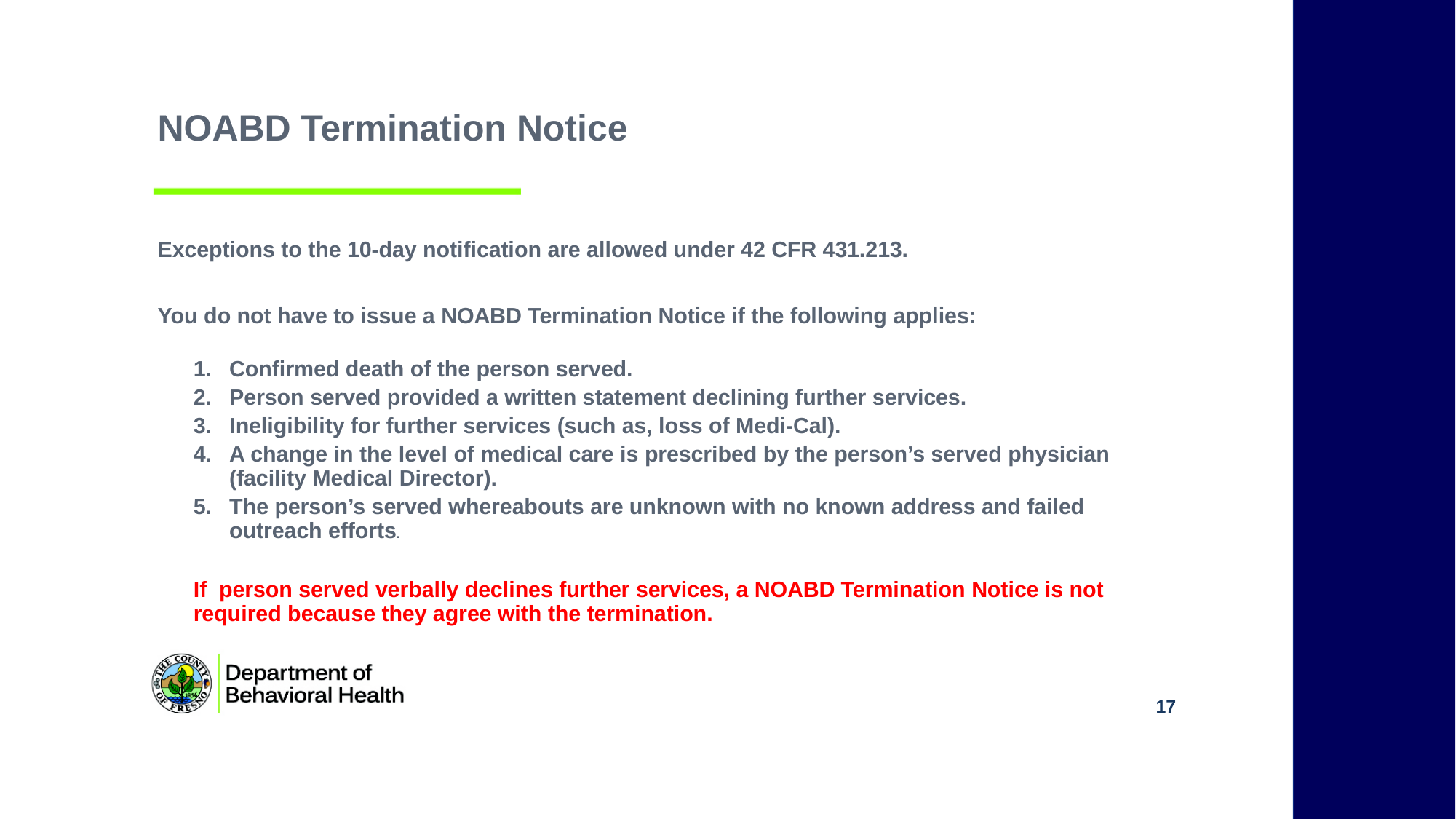

# NOABD Termination Notice
Exceptions to the 10-day notification are allowed under 42 CFR 431.213.

You do not have to issue a NOABD Termination Notice if the following applies:

Confirmed death of the person served.
Person served provided a written statement declining further services.
Ineligibility for further services (such as, loss of Medi-Cal).
A change in the level of medical care is prescribed by the person’s served physician (facility Medical Director).
The person’s served whereabouts are unknown with no known address and failed outreach efforts.

If  person served verbally declines further services, a NOABD Termination Notice is not required because they agree with the termination.

17